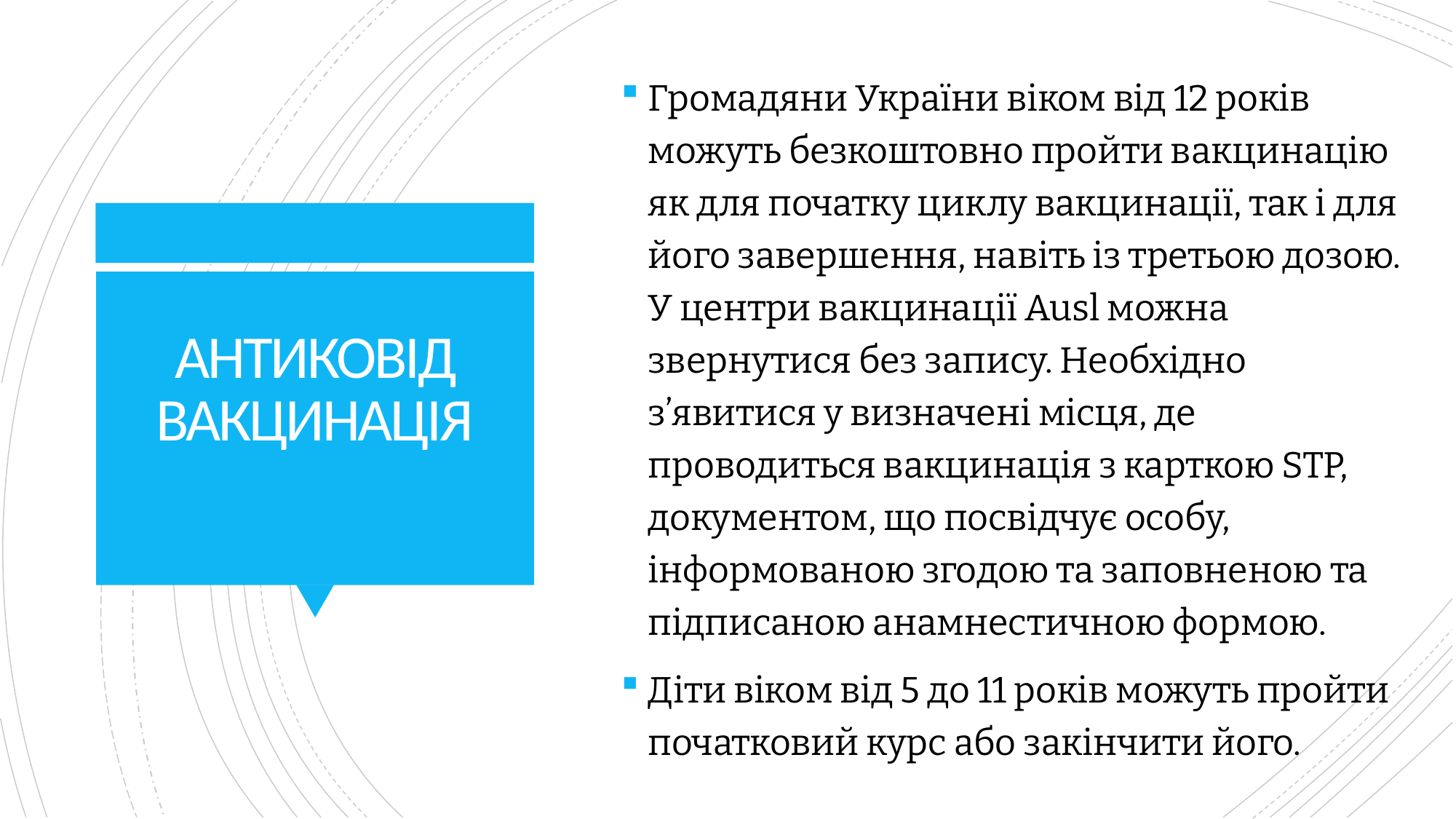

Громадяни України віком від 12 років можуть безкоштовно пройти вакцинацію як для початку циклу вакцинації, так і для його завершення, навіть із третьою дозою. У центри вакцинації Ausl можна звернутися без запису. Необхідно з’явитися у визначені місця, де проводиться вакцинація з карткою STP, документом, що посвідчує особу, інформованою згодою та заповненою та підписаною анамнестичною формою.
Діти віком від 5 до 11 років можуть пройти початковий курс або закінчити його.
# АНТИКОВІД ВАКЦИНАЦІЯ